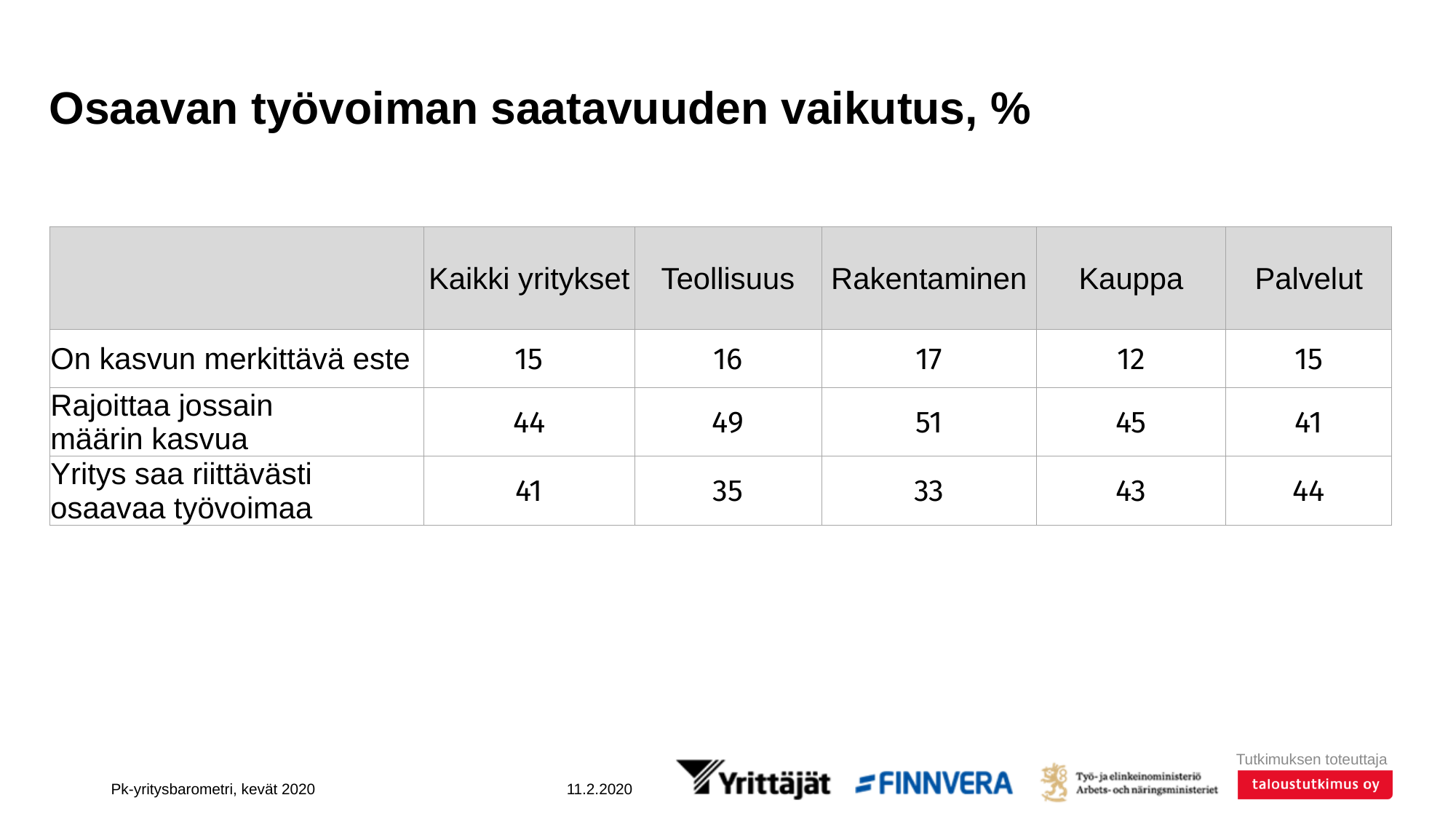

# Osaavan työvoiman saatavuuden vaikutus, %

|  | Kaikki yritykset | Teollisuus | Rakentaminen | Kauppa | Palvelut |
| --- | --- | --- | --- | --- | --- |
| On kasvun merkittävä este | 15 | 16 | 17 | 12 | 15 |
| Rajoittaa jossain määrin kasvua | 44 | 49 | 51 | 45 | 41 |
| Yritys saa riittävästi osaavaa työvoimaa | 41 | 35 | 33 | 43 | 44 |
Pk-yritysbarometri, kevät 2020
11.2.2020